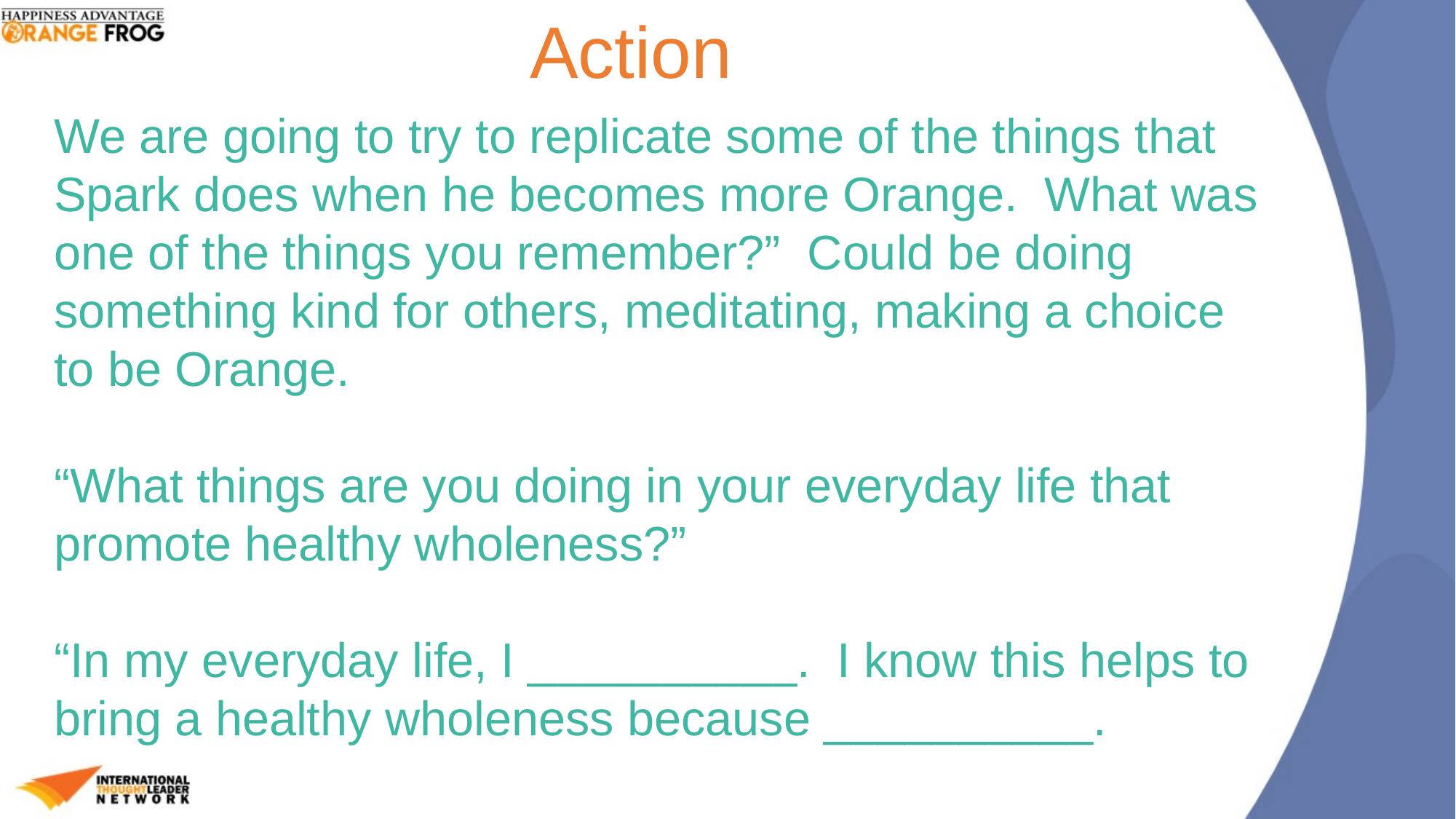

Action
We are going to try to replicate some of the things that Spark does when he becomes more Orange.  What was one of the things you remember?”  Could be doing something kind for others, meditating, making a choice to be Orange.

“What things are you doing in your everyday life that promote healthy wholeness?”

“In my everyday life, I __________.  I know this helps to bring a healthy wholeness because __________.